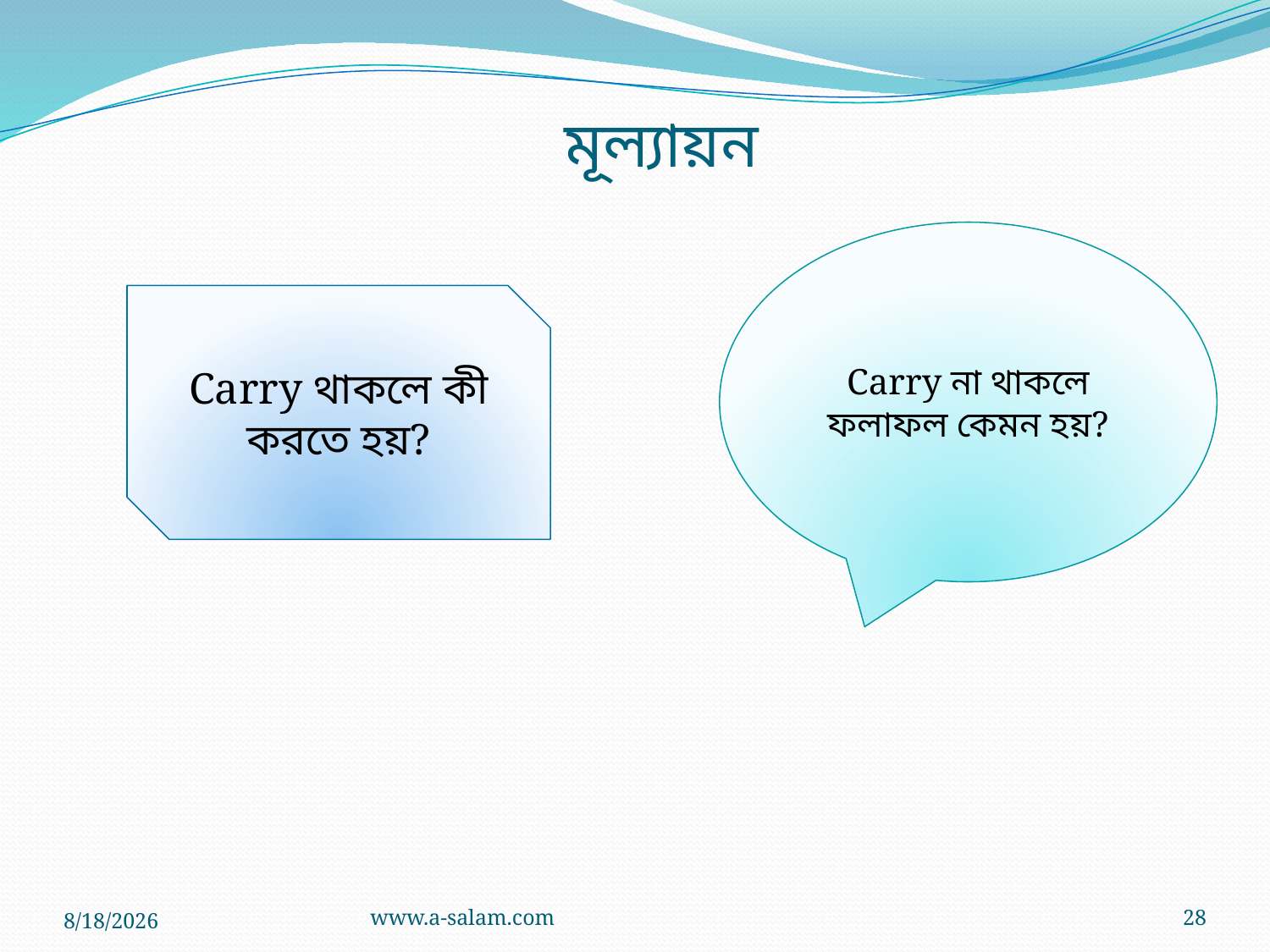

মূল্যায়ন
Carry না থাকলে ফলাফল কেমন হয়?
Carry থাকলে কী করতে হয়?
8/18/2026
www.a-salam.com
28